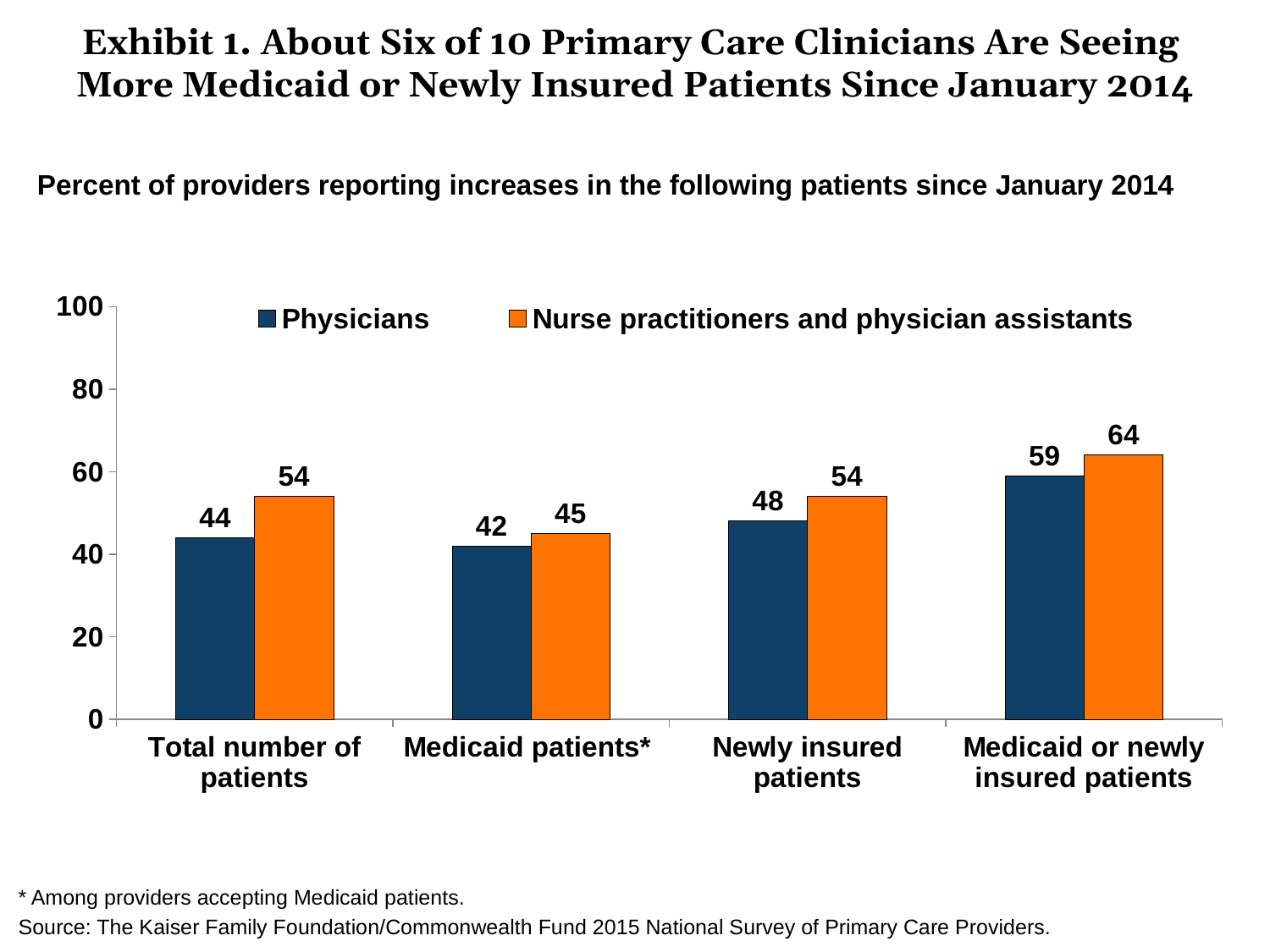

# Exhibit 1. About Six of 10 Primary Care Clinicians Are Seeing More Medicaid or Newly Insured Patients Since January 2014
Percent of providers reporting increases in the following patients since January 2014

### Chart

| Category | Physicians | Nurse practitioners and physician assistants |
|---|---|---|
| Total number of patients | 44.0 | 54.0 |
| Medicaid patients*  | 42.0 | 45.0 |
| Newly insured patients | 48.0 | 54.0 |
| Medicaid or newly insured patients | 59.0 | 64.0 |
* Among providers accepting Medicaid patients.
Source: The Kaiser Family Foundation/Commonwealth Fund 2015 National Survey of Primary Care Providers.